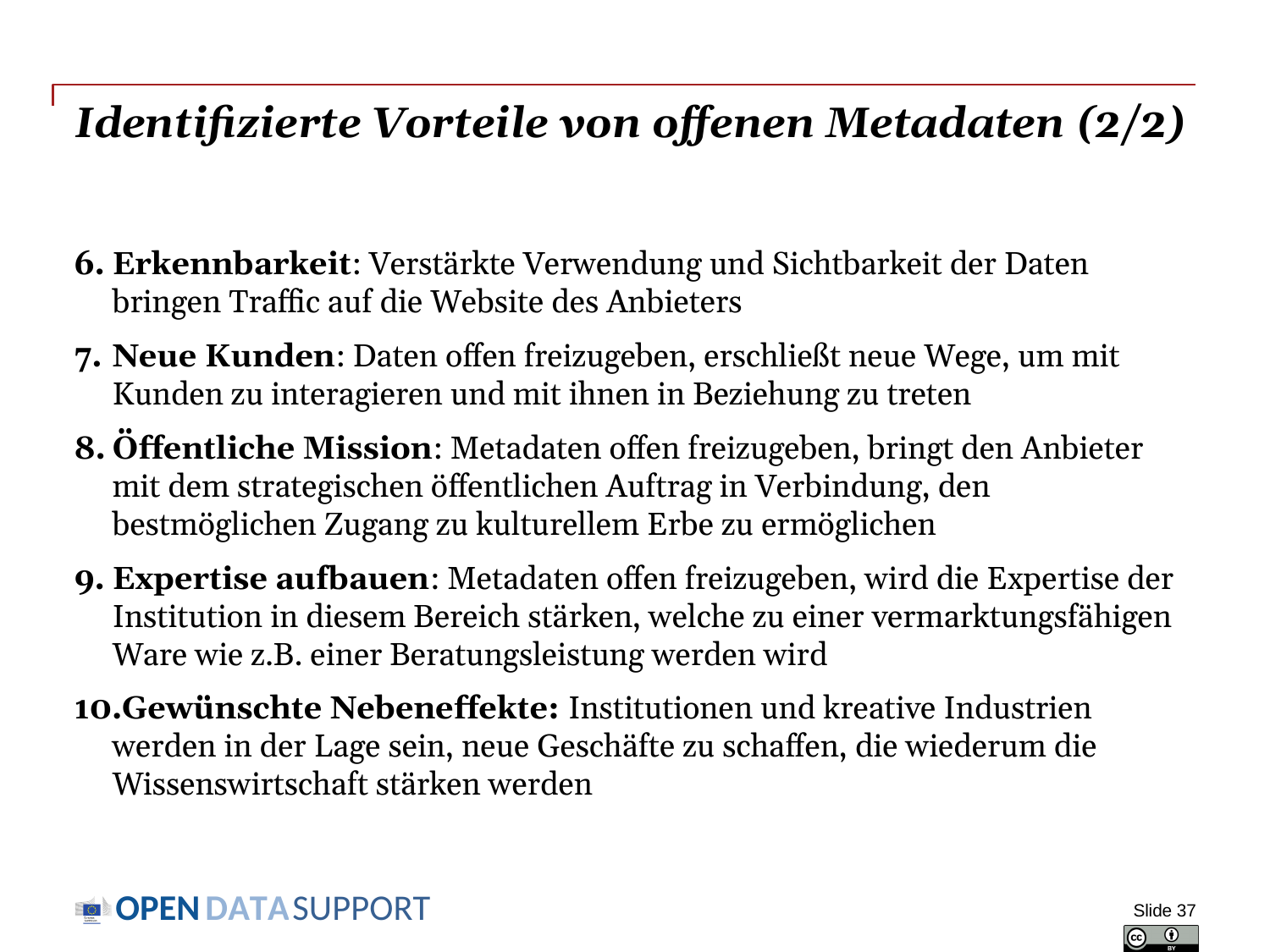

# Identifizierte Vorteile von offenen Metadaten (2/2)
Erkennbarkeit: Verstärkte Verwendung und Sichtbarkeit der Daten bringen Traffic auf die Website des Anbieters
Neue Kunden: Daten offen freizugeben, erschließt neue Wege, um mit Kunden zu interagieren und mit ihnen in Beziehung zu treten
Öffentliche Mission: Metadaten offen freizugeben, bringt den Anbieter mit dem strategischen öffentlichen Auftrag in Verbindung, den bestmöglichen Zugang zu kulturellem Erbe zu ermöglichen
Expertise aufbauen: Metadaten offen freizugeben, wird die Expertise der Institution in diesem Bereich stärken, welche zu einer vermarktungsfähigen Ware wie z.B. einer Beratungsleistung werden wird
Gewünschte Nebeneffekte: Institutionen und kreative Industrien werden in der Lage sein, neue Geschäfte zu schaffen, die wiederum die Wissenswirtschaft stärken werden
Slide 37